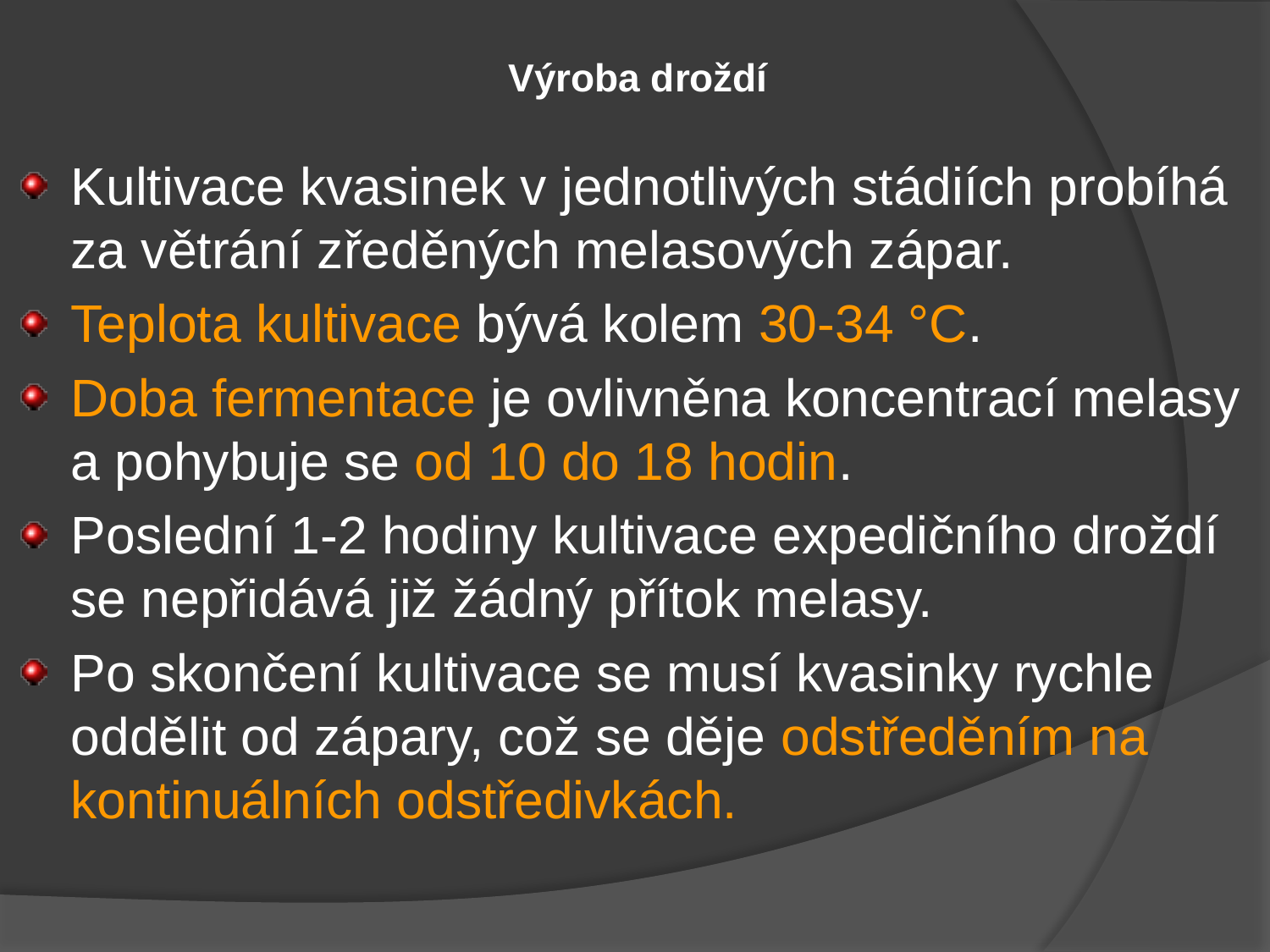

# Výroba droždí
Kultivace kvasinek v jednotlivých stádiích probíhá za větrání zředěných melasových zápar.
Teplota kultivace bývá kolem 30-34 °C.
Doba fermentace je ovlivněna koncentrací melasy a pohybuje se od 10 do 18 hodin.
Poslední 1-2 hodiny kultivace expedičního droždí se nepřidává již žádný přítok melasy.
Po skončení kultivace se musí kvasinky rychle oddělit od zápary, což se děje odstředěním na kontinuálních odstředivkách.